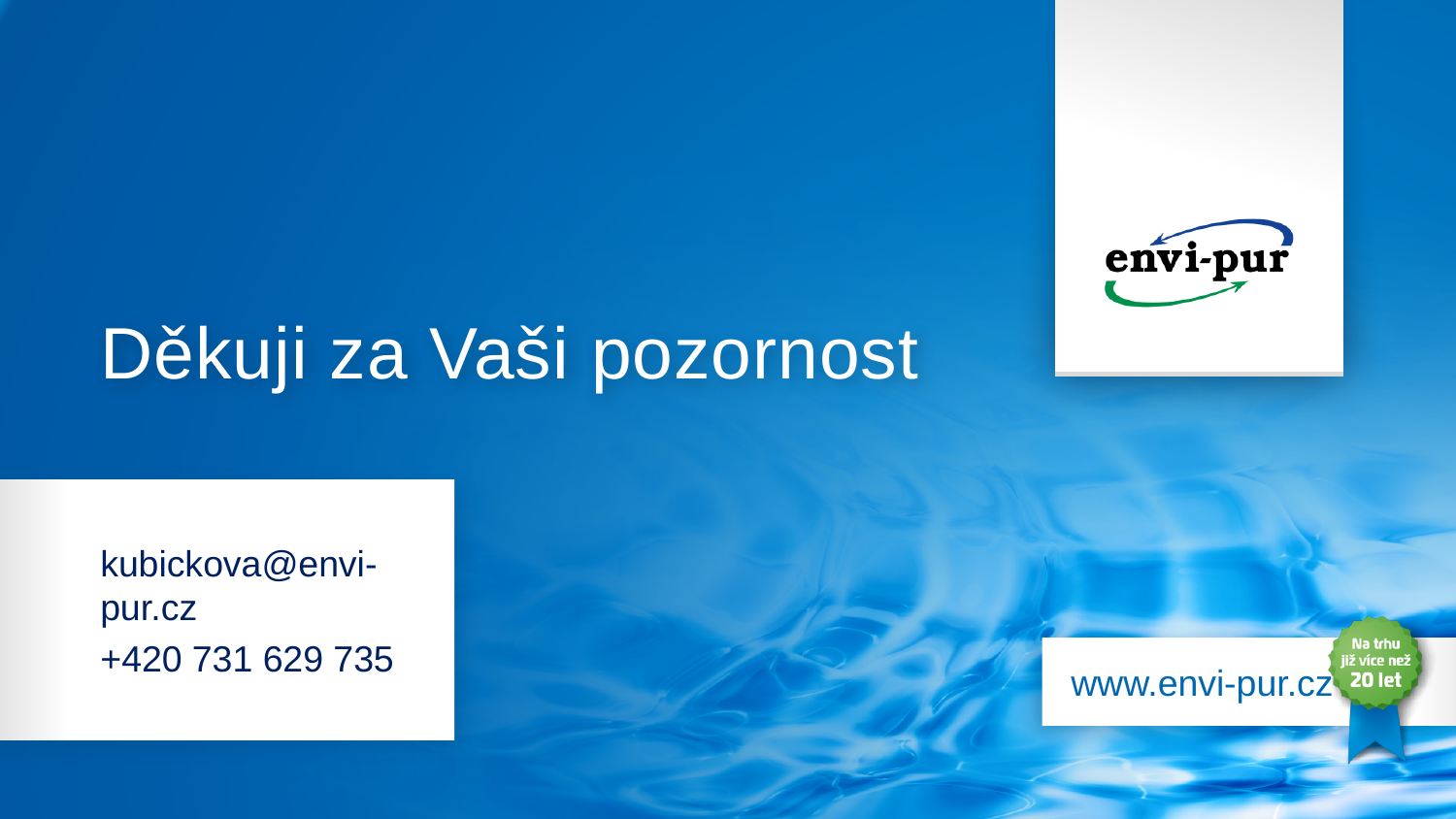

# Děkuji za Vaši pozornost

kubickova@envi-pur.cz
+420 731 629 735